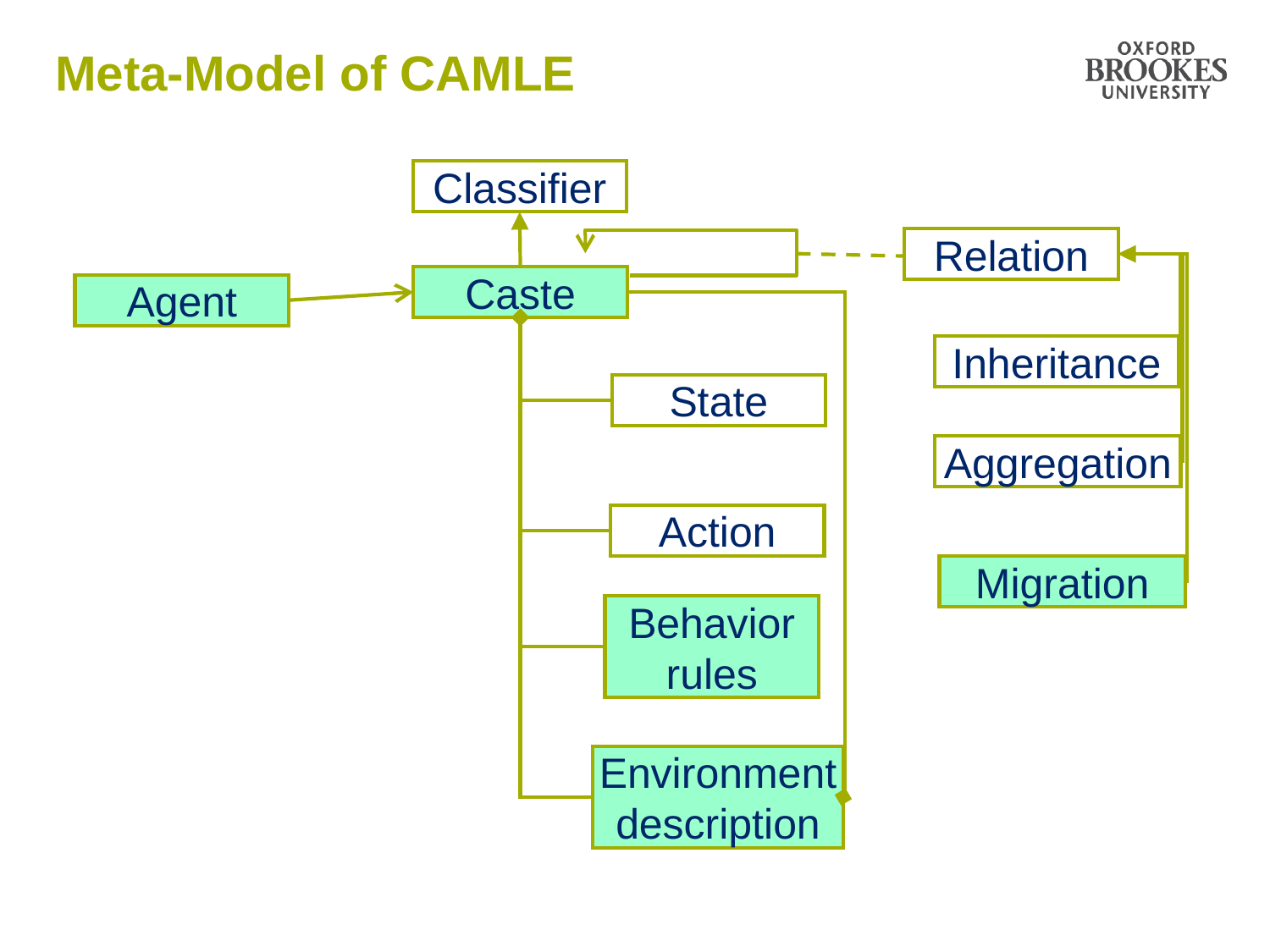

# Meta-Model of CAMLE
Classifier
Relation

Caste
Agent
Inheritance
State
Aggregation
Action
Migration
Behavior rules
Environment description